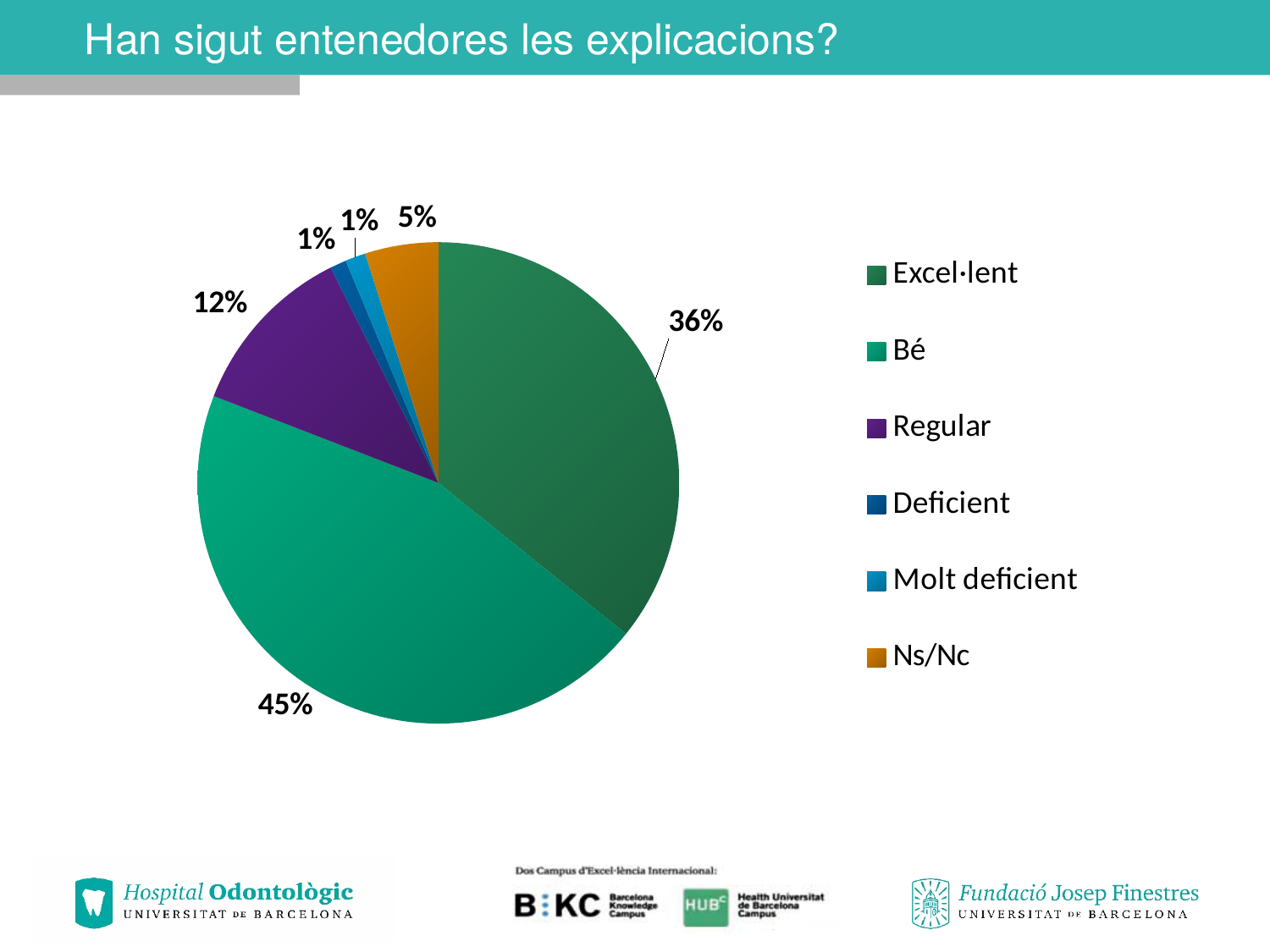

# Han sigut entenedores les explicacions?

### Chart

| Category | explicacions |
|---|---|
| Excel·lent | 131.0 |
| Bé | 165.0 |
| Regular | 43.0 |
| Deficient | 4.0 |
| Molt deficient | 5.0 |
| Ns/Nc | 18.0 |